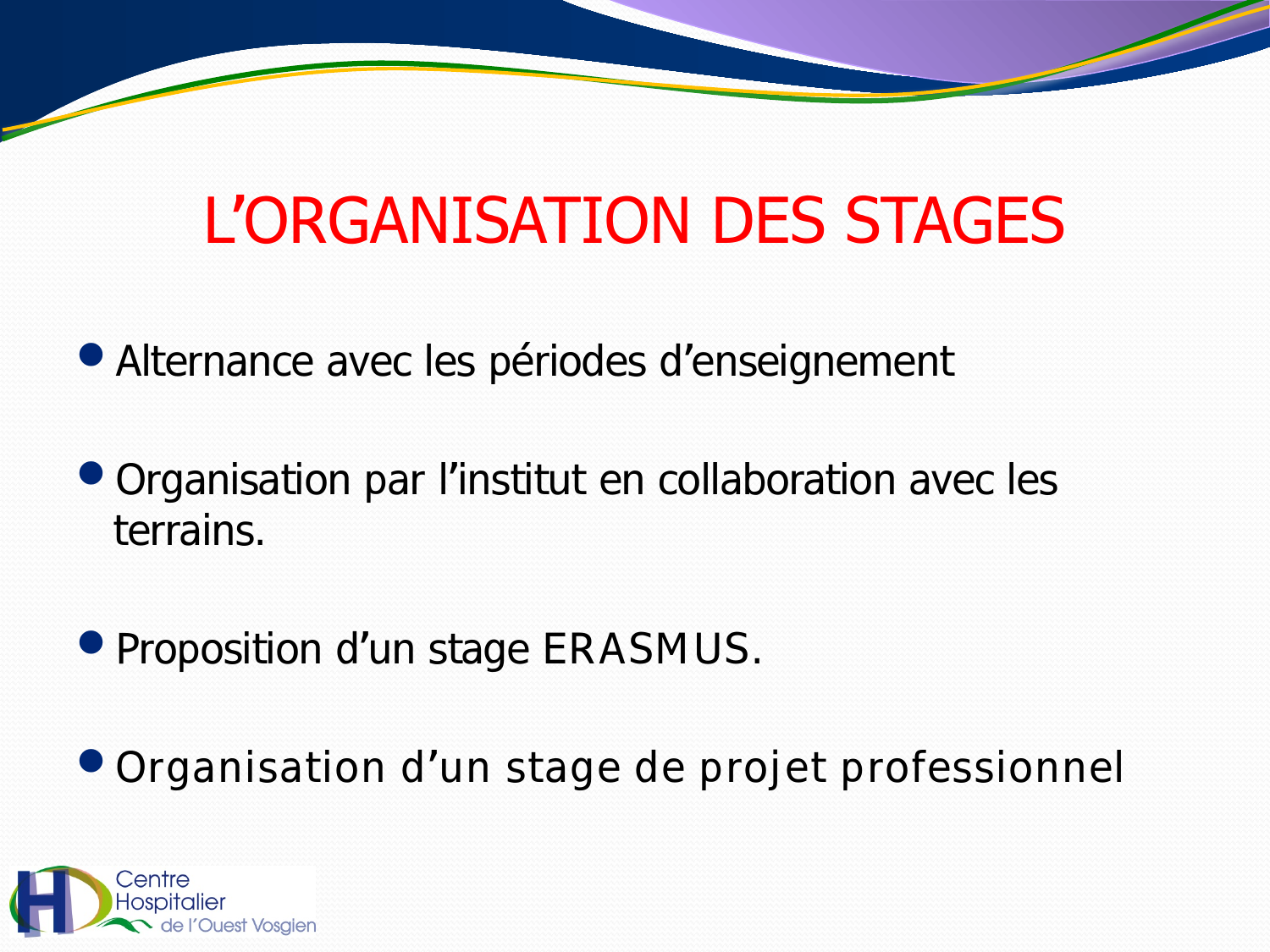

# L’ORGANISATION DES STAGES

Alternance avec les périodes d’enseignement

Organisation par l’institut en collaboration avec les terrains.

Proposition d’un stage ERASMUS.

Organisation d’un stage de projet professionnel